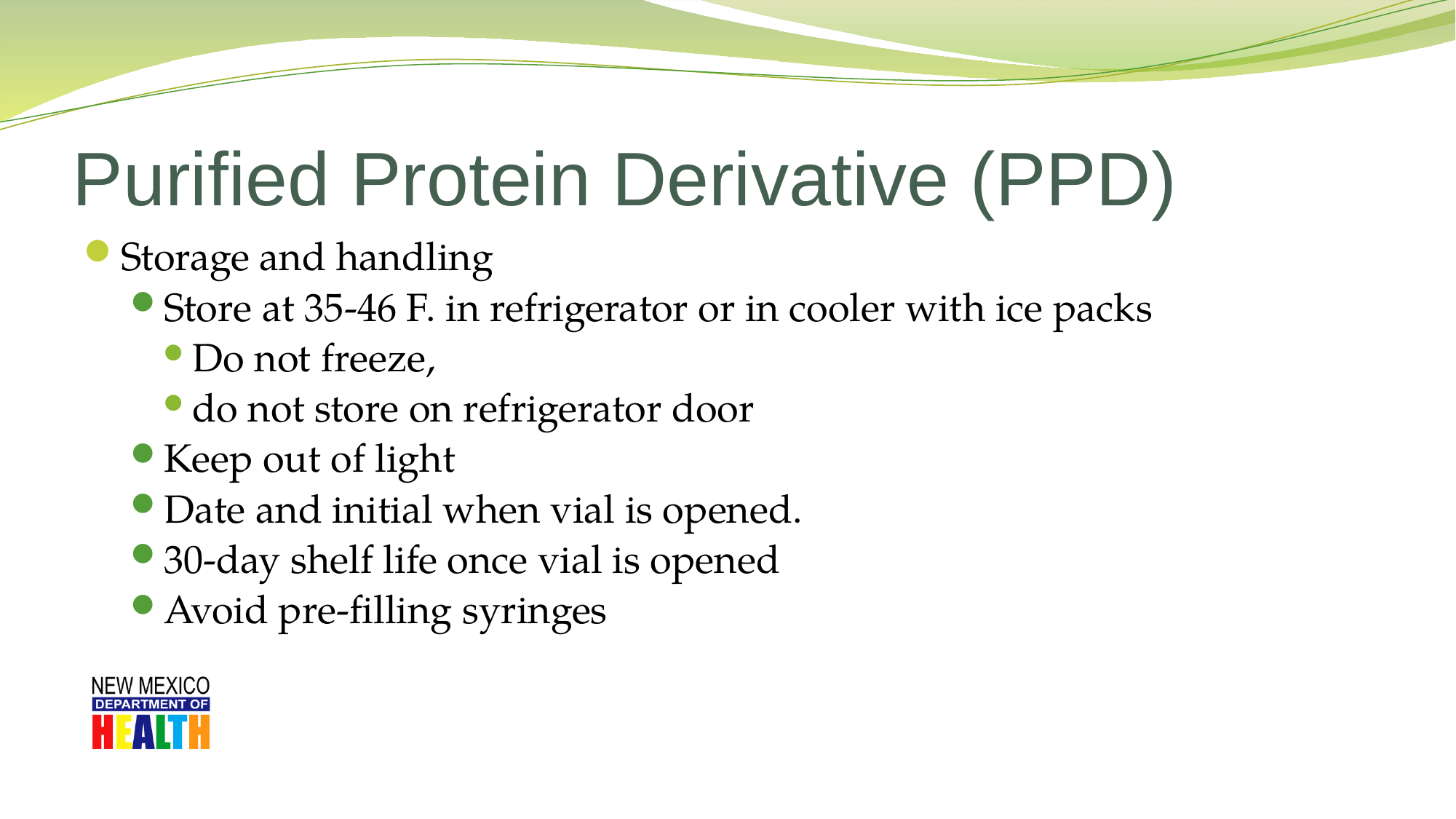

# Purified Protein Derivative (PPD)
Storage and handling
Store at 35-46 F. in refrigerator or in cooler with ice packs
Do not freeze,
do not store on refrigerator door
Keep out of light
Date and initial when vial is opened.
30-day shelf life once vial is opened
Avoid pre-filling syringes